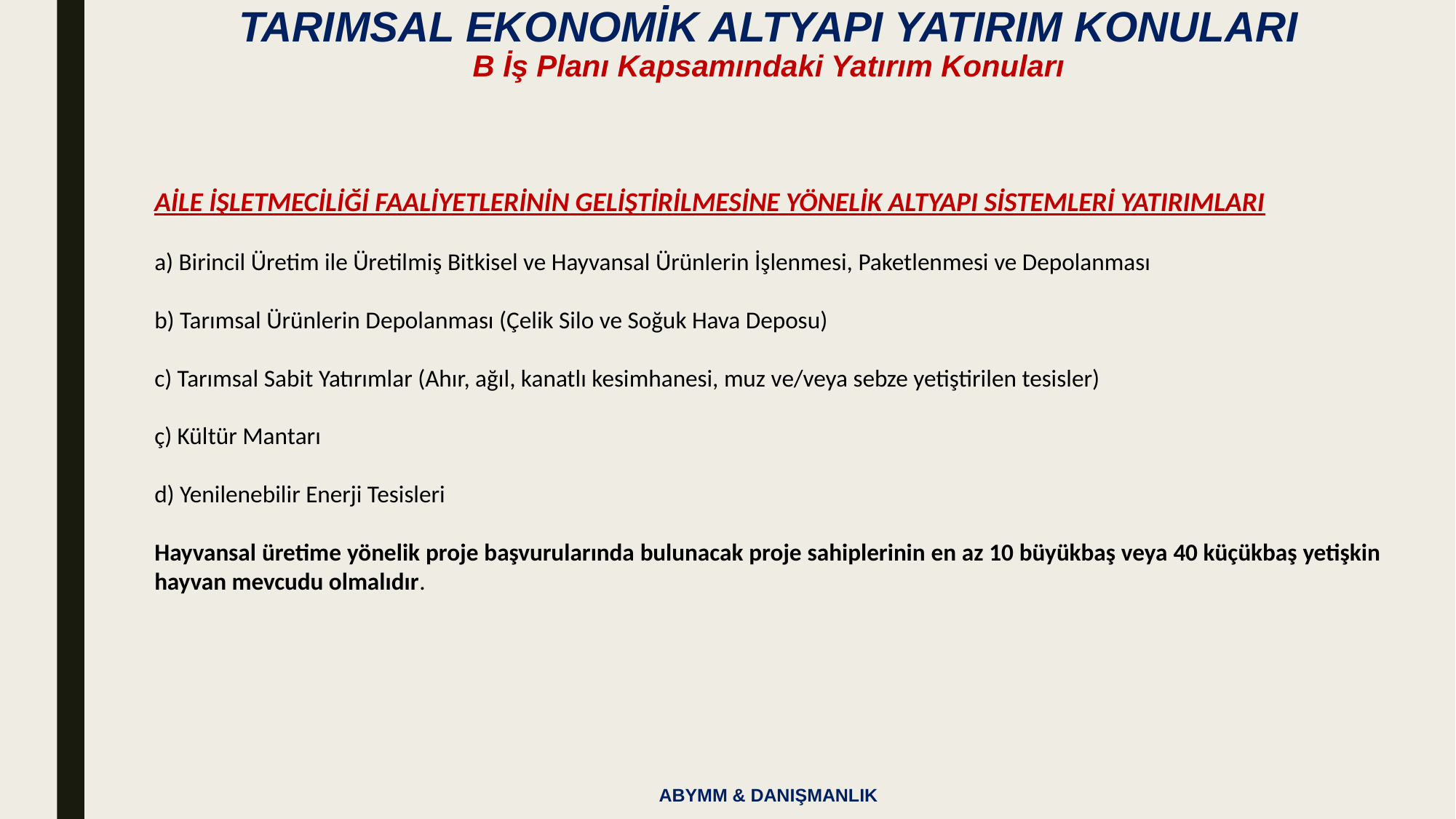

TARIMSAL EKONOMİK ALTYAPI YATIRIM KONULARI
B İş Planı Kapsamındaki Yatırım Konuları

AİLE İŞLETMECİLİĞİ FAALİYETLERİNİN GELİŞTİRİLMESİNE YÖNELİK ALTYAPI SİSTEMLERİ YATIRIMLARI

a) Birincil Üretim ile Üretilmiş Bitkisel ve Hayvansal Ürünlerin İşlenmesi, Paketlenmesi ve Depolanması

b) Tarımsal Ürünlerin Depolanması (Çelik Silo ve Soğuk Hava Deposu)

c) Tarımsal Sabit Yatırımlar (Ahır, ağıl, kanatlı kesimhanesi, muz ve/veya sebze yetiştirilen tesisler)

ç) Kültür Mantarı

d) Yenilenebilir Enerji Tesisleri

Hayvansal üretime yönelik proje başvurularında bulunacak proje sahiplerinin en az 10 büyükbaş veya 40 küçükbaş yetişkin hayvan mevcudu olmalıdır.

ABYMM & DANIŞMANLIK